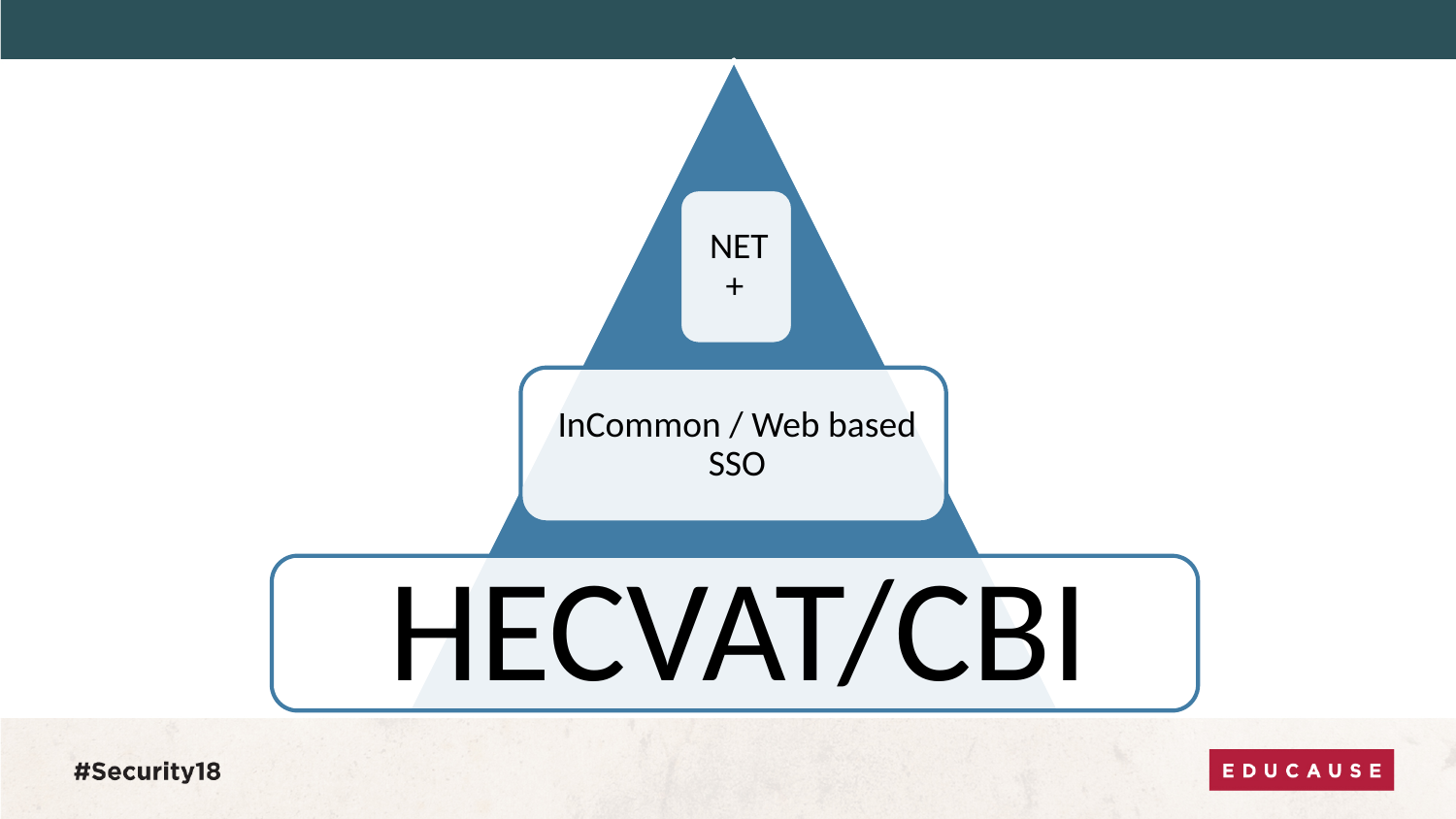

NET+
InCommon / Web based SSO
HECVAT/CBI